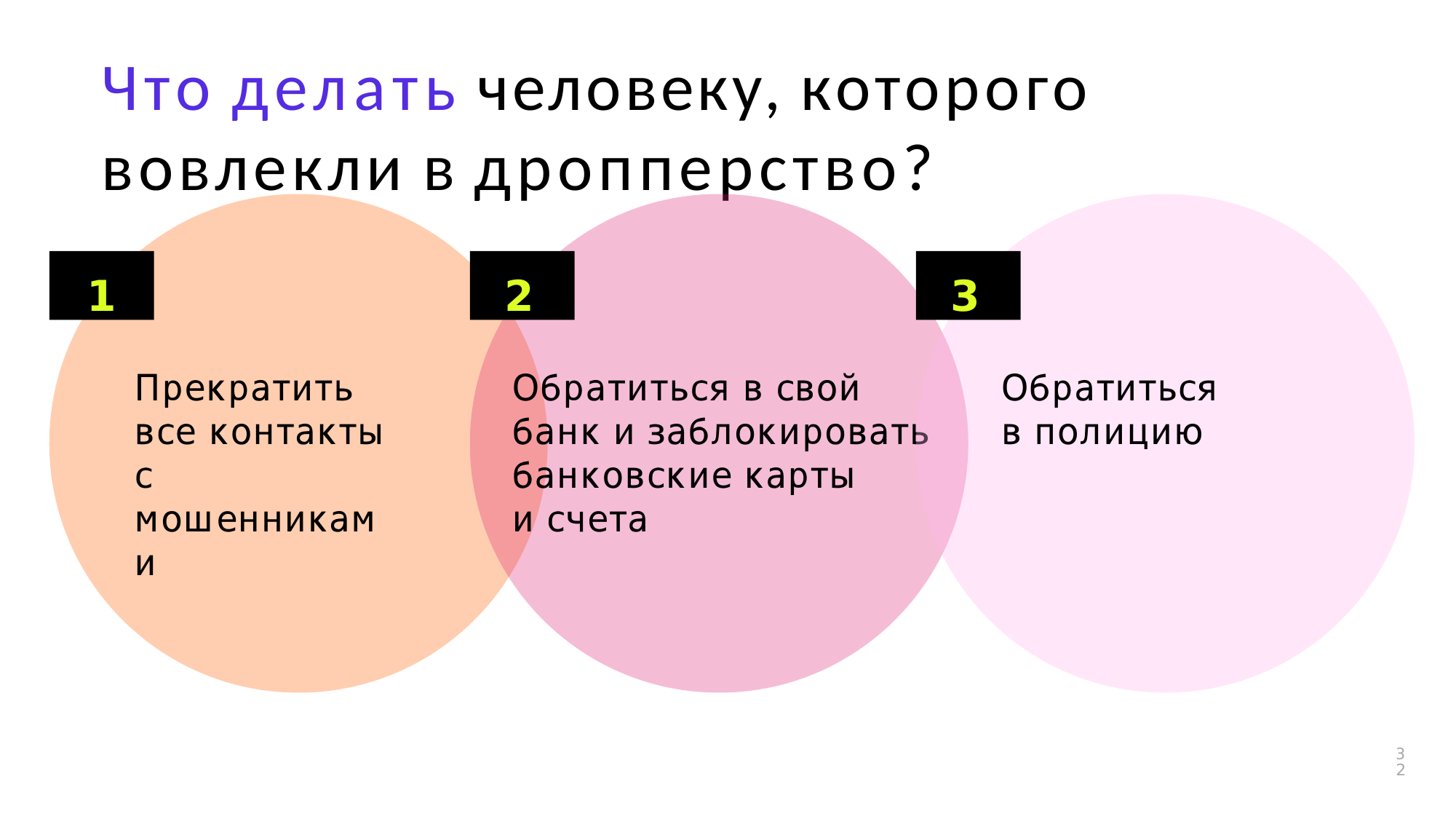

# Что делать человеку, которого вовлекли в дропперcтво?

1
2
3
Прекратить все контакты
с мошенниками
Обратиться в свой банк и заблокировать банковские карты
и счета
Обратиться в полицию

32